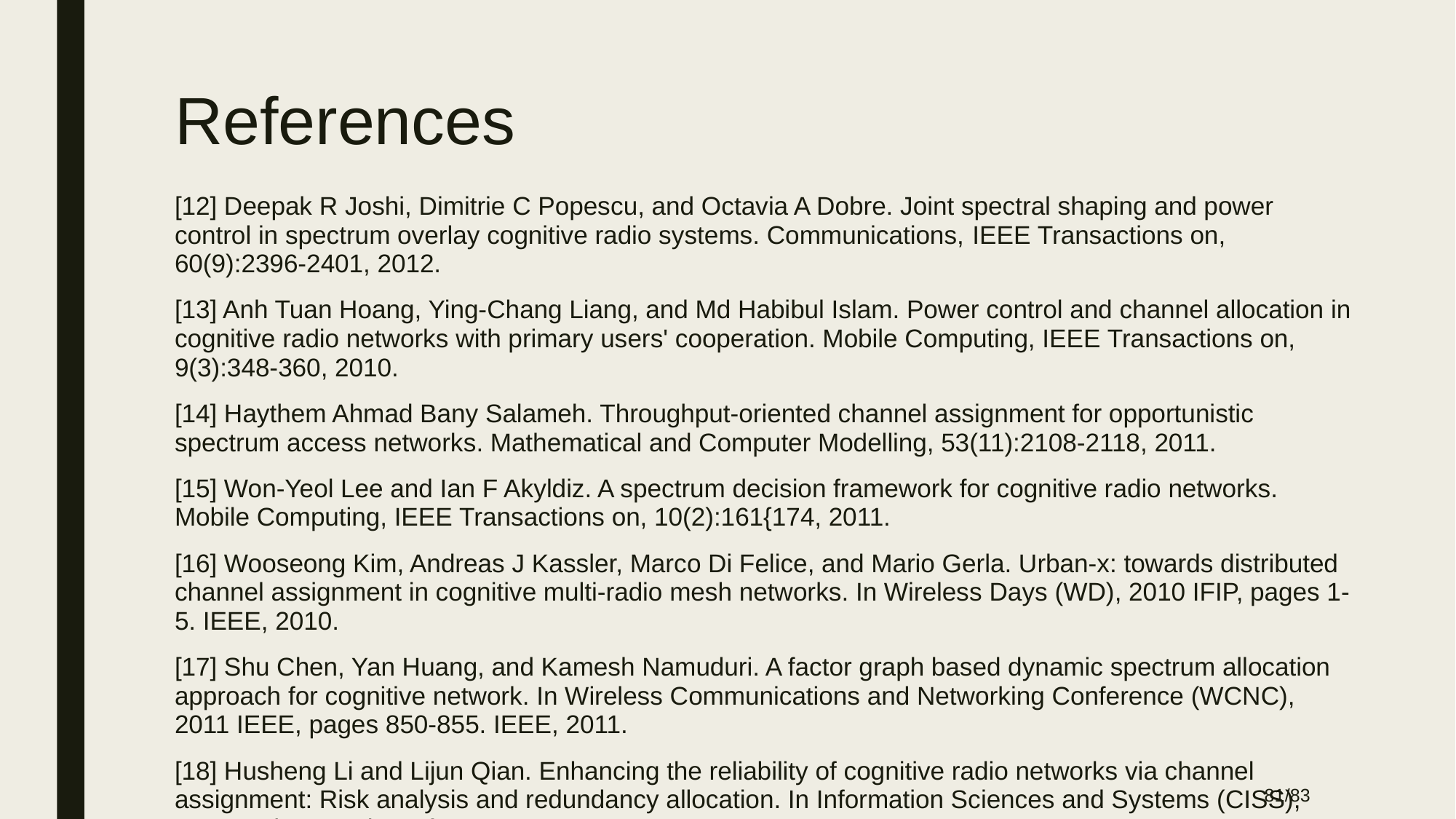

# References
[12] Deepak R Joshi, Dimitrie C Popescu, and Octavia A Dobre. Joint spectral shaping and power control in spectrum overlay cognitive radio systems. Communications, IEEE Transactions on, 60(9):2396-2401, 2012.
[13] Anh Tuan Hoang, Ying-Chang Liang, and Md Habibul Islam. Power control and channel allocation in cognitive radio networks with primary users' cooperation. Mobile Computing, IEEE Transactions on, 9(3):348-360, 2010.
[14] Haythem Ahmad Bany Salameh. Throughput-oriented channel assignment for opportunistic spectrum access networks. Mathematical and Computer Modelling, 53(11):2108-2118, 2011.
[15] Won-Yeol Lee and Ian F Akyldiz. A spectrum decision framework for cognitive radio networks. Mobile Computing, IEEE Transactions on, 10(2):161{174, 2011.
[16] Wooseong Kim, Andreas J Kassler, Marco Di Felice, and Mario Gerla. Urban-x: towards distributed channel assignment in cognitive multi-radio mesh networks. In Wireless Days (WD), 2010 IFIP, pages 1-5. IEEE, 2010.
[17] Shu Chen, Yan Huang, and Kamesh Namuduri. A factor graph based dynamic spectrum allocation approach for cognitive network. In Wireless Communications and Networking Conference (WCNC), 2011 IEEE, pages 850-855. IEEE, 2011.
[18] Husheng Li and Lijun Qian. Enhancing the reliability of cognitive radio networks via channel assignment: Risk analysis and redundancy allocation. In Information Sciences and Systems (CISS), 2010 44th Annual Conference on, pages 1-6. IEEE, 2010.
81/83